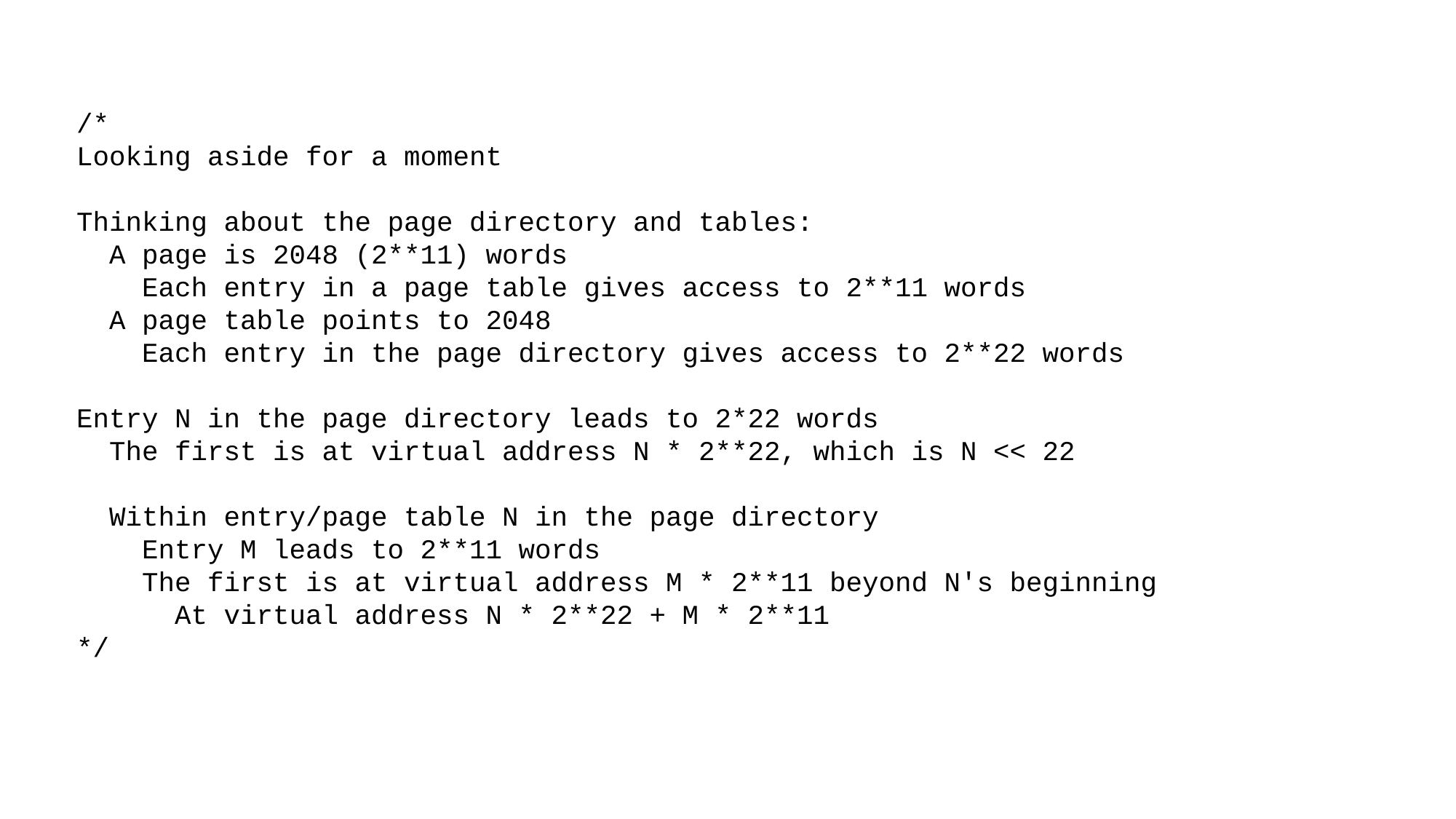

/*
Looking aside for a moment

Thinking about the page directory and tables:
  A page is 2048 (2**11) words
    Each entry in a page table gives access to 2**11 words
  A page table points to 2048
    Each entry in the page directory gives access to 2**22 words

Entry N in the page directory leads to 2*22 words
  The first is at virtual address N * 2**22, which is N << 22

  Within entry/page table N in the page directory
    Entry M leads to 2**11 words
    The first is at virtual address M * 2**11 beyond N's beginning
      At virtual address N * 2**22 + M * 2**11
*/